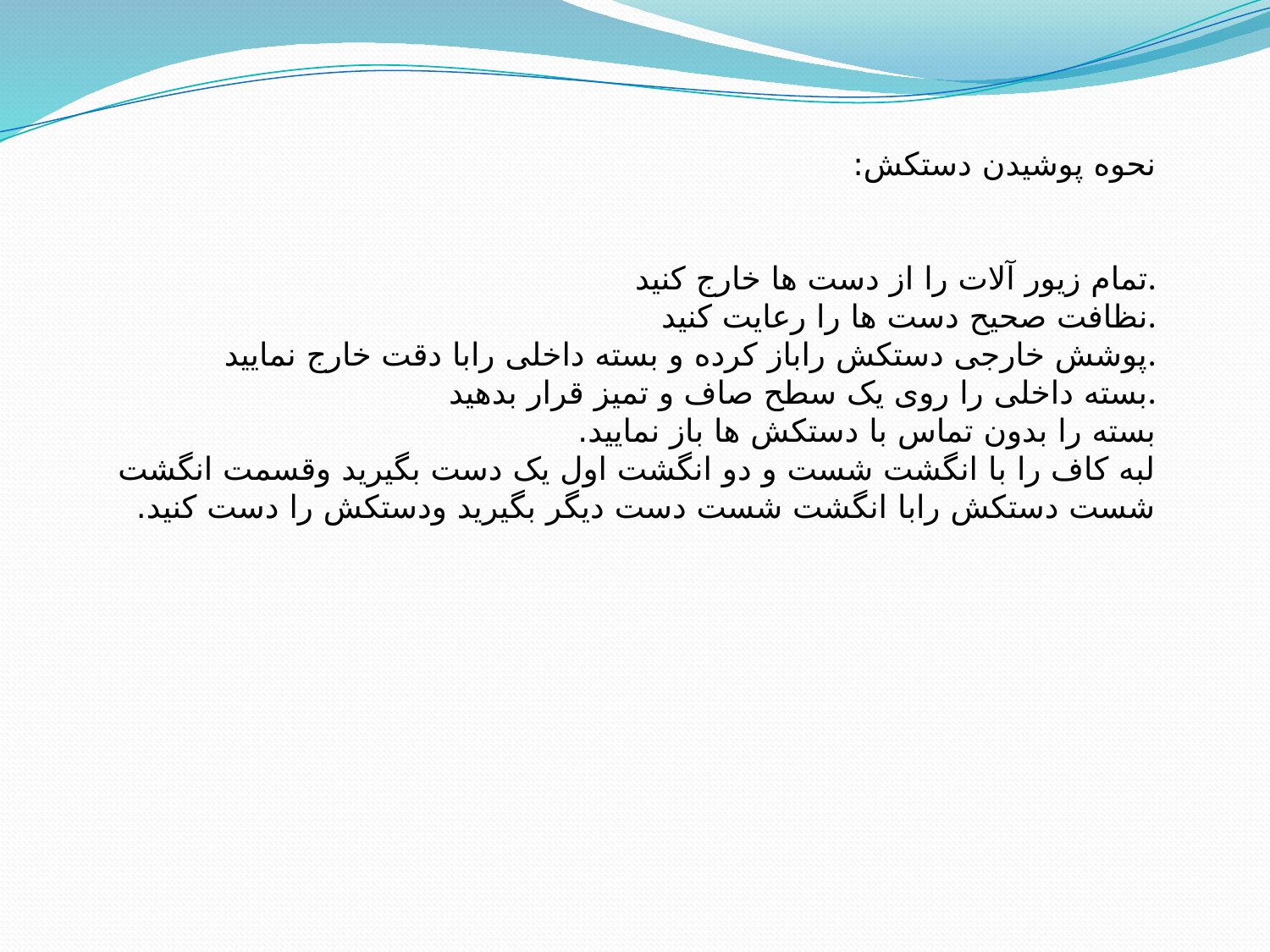

نحوه پوشیدن دستکش:

تمام زیور آلات را از دست ها خارج کنید.
نظافت صحیح دست ها را رعایت کنید.
پوشش خارجی دستکش راباز کرده و بسته داخلی رابا دقت خارج نمایید.
بسته داخلی را روی یک سطح صاف و تمیز قرار بدهید.
بسته را بدون تماس با دستکش ها باز نمایید.
لبه کاف را با انگشت شست و دو انگشت اول یک دست بگیرید وقسمت انگشت شست دستکش رابا انگشت شست دست دیگر بگیرید ودستکش را دست کنید.